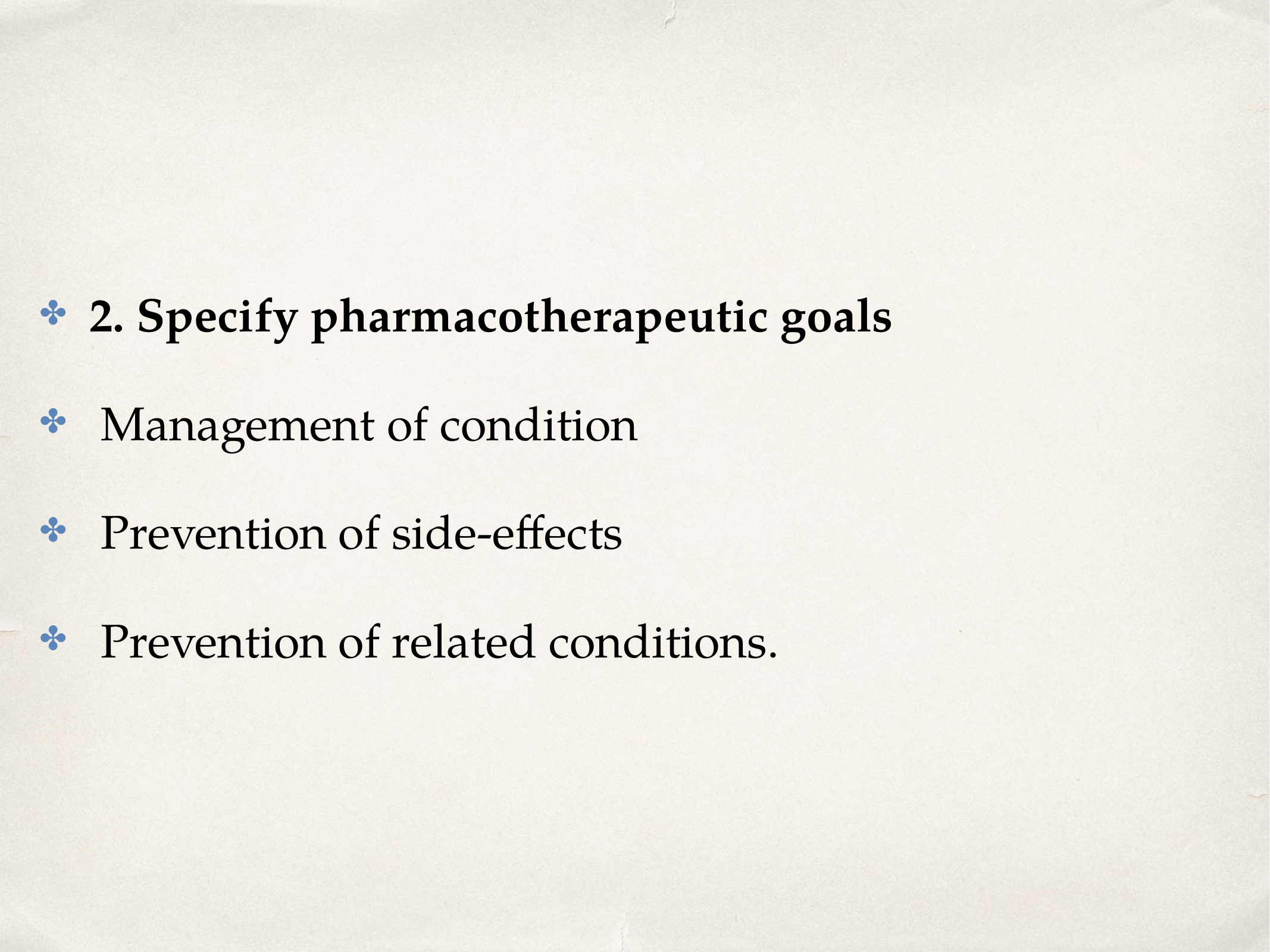

2. Specify pharmacotherapeutic goals
 Management of condition
 Prevention of side-effects
 Prevention of related conditions.